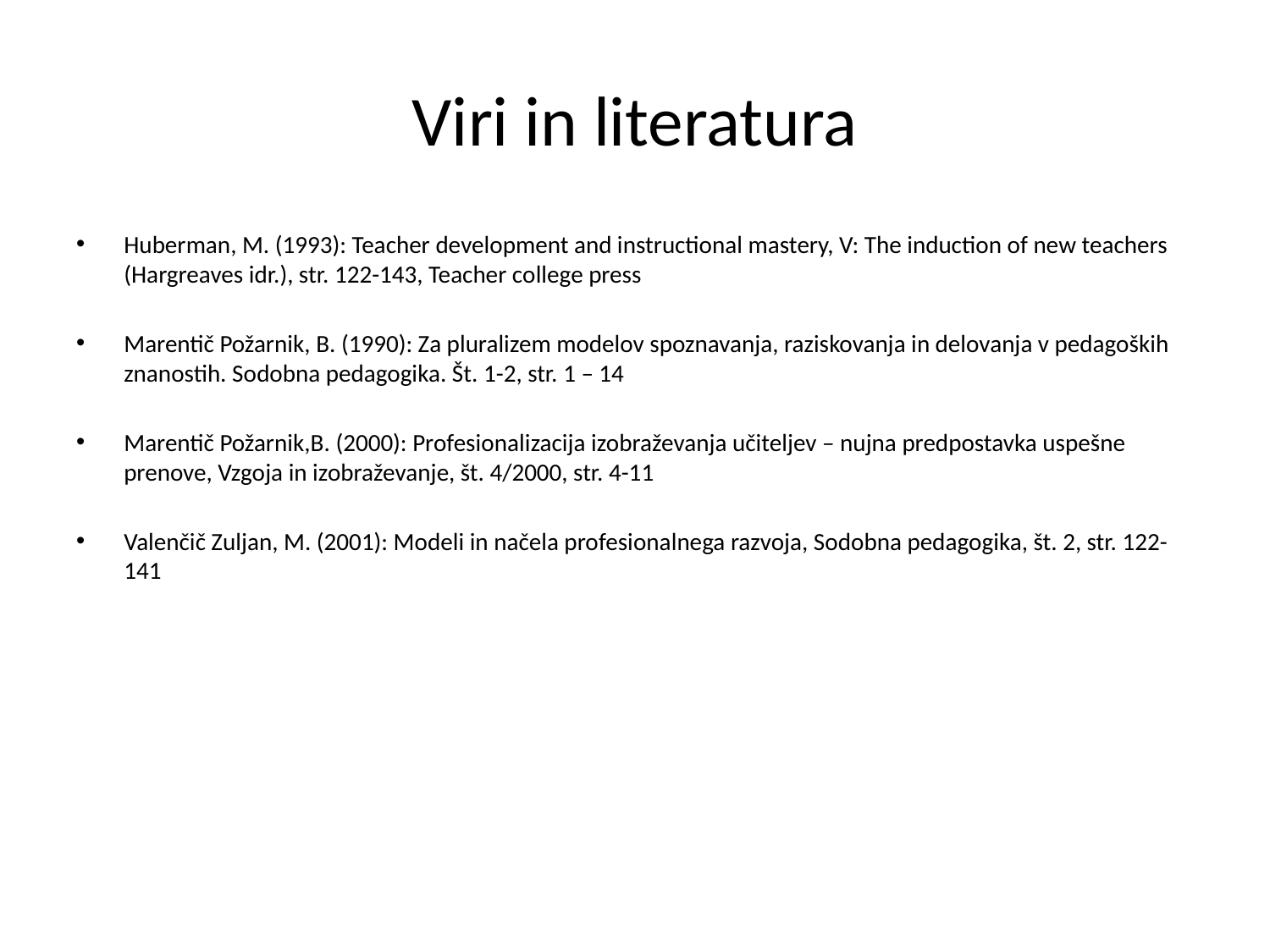

# Viri in literatura
Huberman, M. (1993): Teacher development and instructional mastery, V: The induction of new teachers (Hargreaves idr.), str. 122-143, Teacher college press

Marentič Požarnik, B. (1990): Za pluralizem modelov spoznavanja, raziskovanja in delovanja v pedagoških znanostih. Sodobna pedagogika. Št. 1-2, str. 1 – 14

Marentič Požarnik,B. (2000): Profesionalizacija izobraževanja učiteljev – nujna predpostavka uspešne prenove, Vzgoja in izobraževanje, št. 4/2000, str. 4-11

Valenčič Zuljan, M. (2001): Modeli in načela profesionalnega razvoja, Sodobna pedagogika, št. 2, str. 122-141